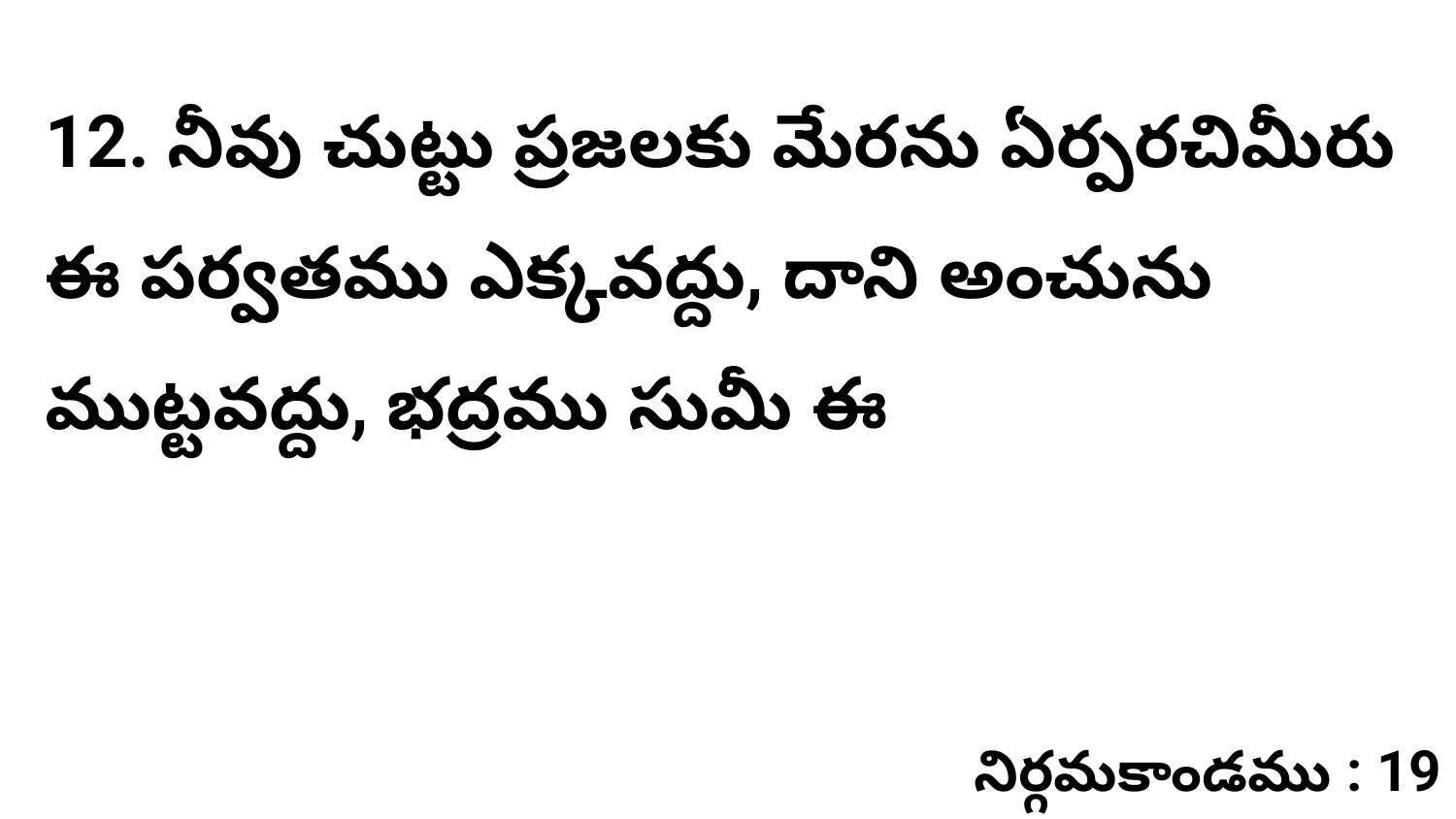

12. నీవు చుట్టు ప్రజలకు మేరను ఏర్పరచిమీరు ఈ పర్వతము ఎక్కవద్దు, దాని అంచును ముట్టవద్దు, భద్రము సుమీ ఈ
నిర్గమకాండము : 19